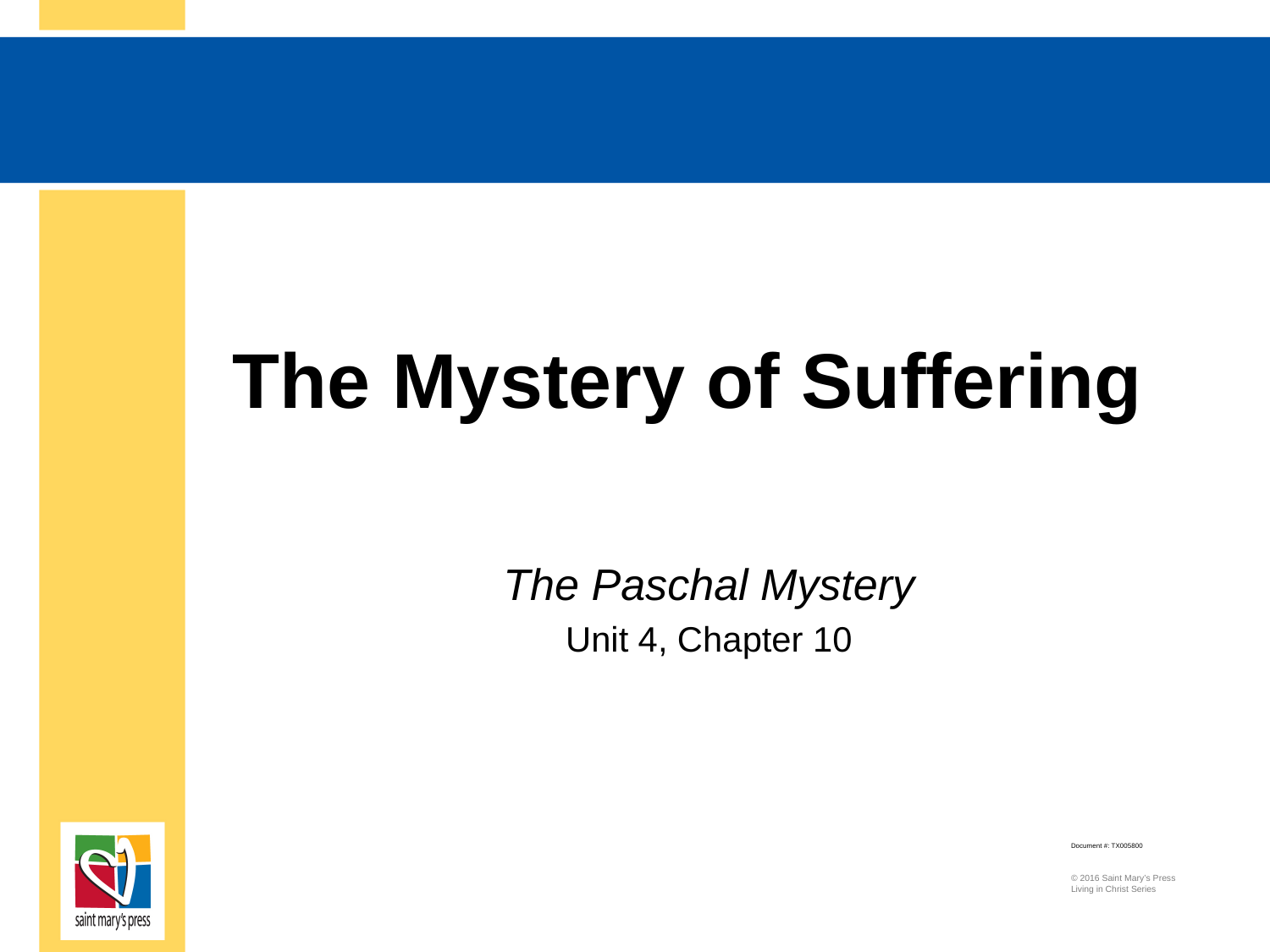

# The Mystery of Suffering
The Paschal Mystery
Unit 4, Chapter 10
Document #: TX005800